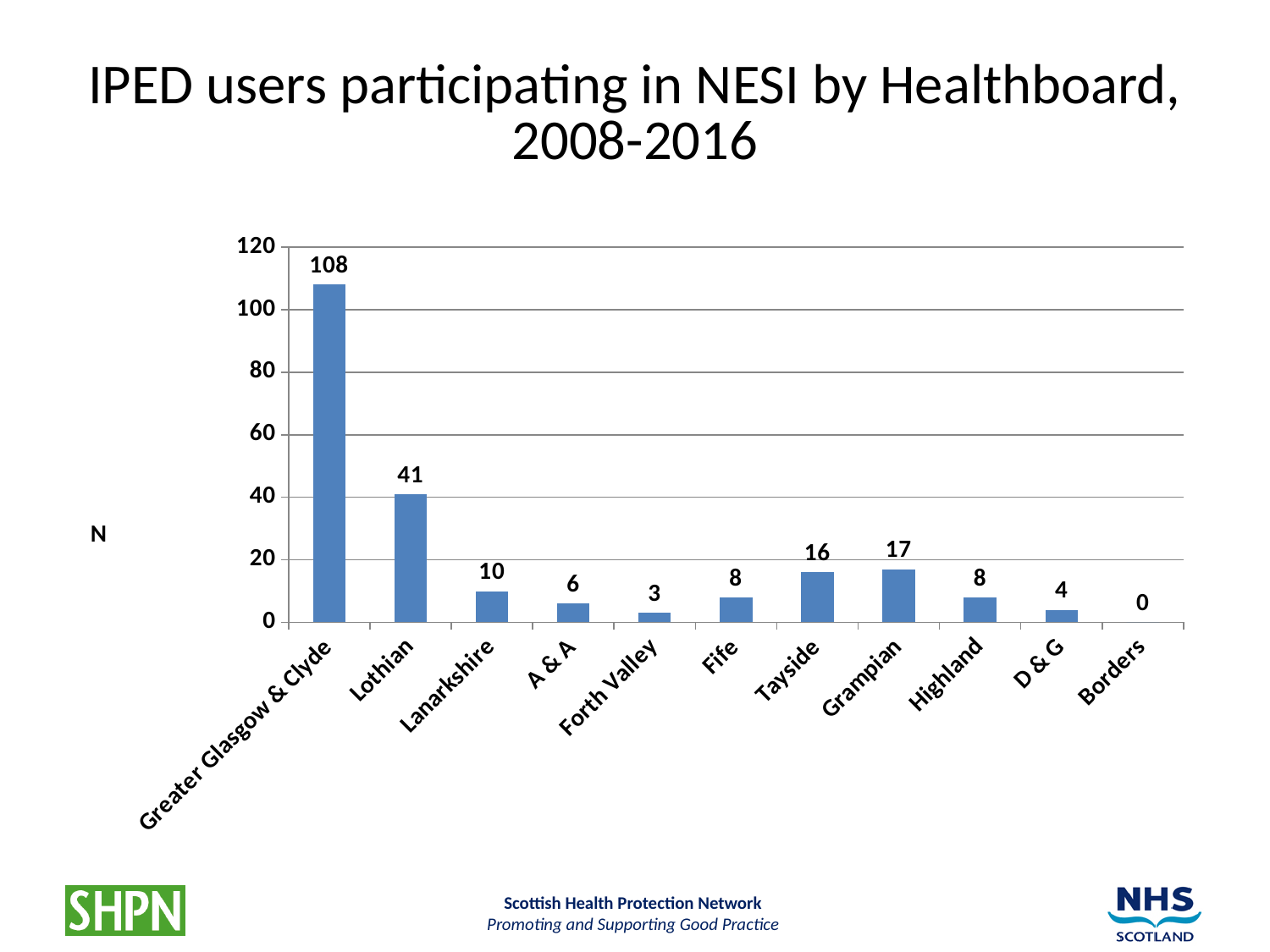

# IPED users participating in NESI by Healthboard, 2008-2016

### Chart

| Category |  |
|---|---|
| Greater Glasgow & Clyde | 108.0 |
| Lothian | 41.0 |
| Lanarkshire | 10.0 |
| A & A | 6.0 |
| Forth Valley | 3.0 |
| Fife | 8.0 |
| Tayside | 16.0 |
| Grampian | 17.0 |
| Highland | 8.0 |
| D & G | 4.0 |
| Borders | 0.0 |